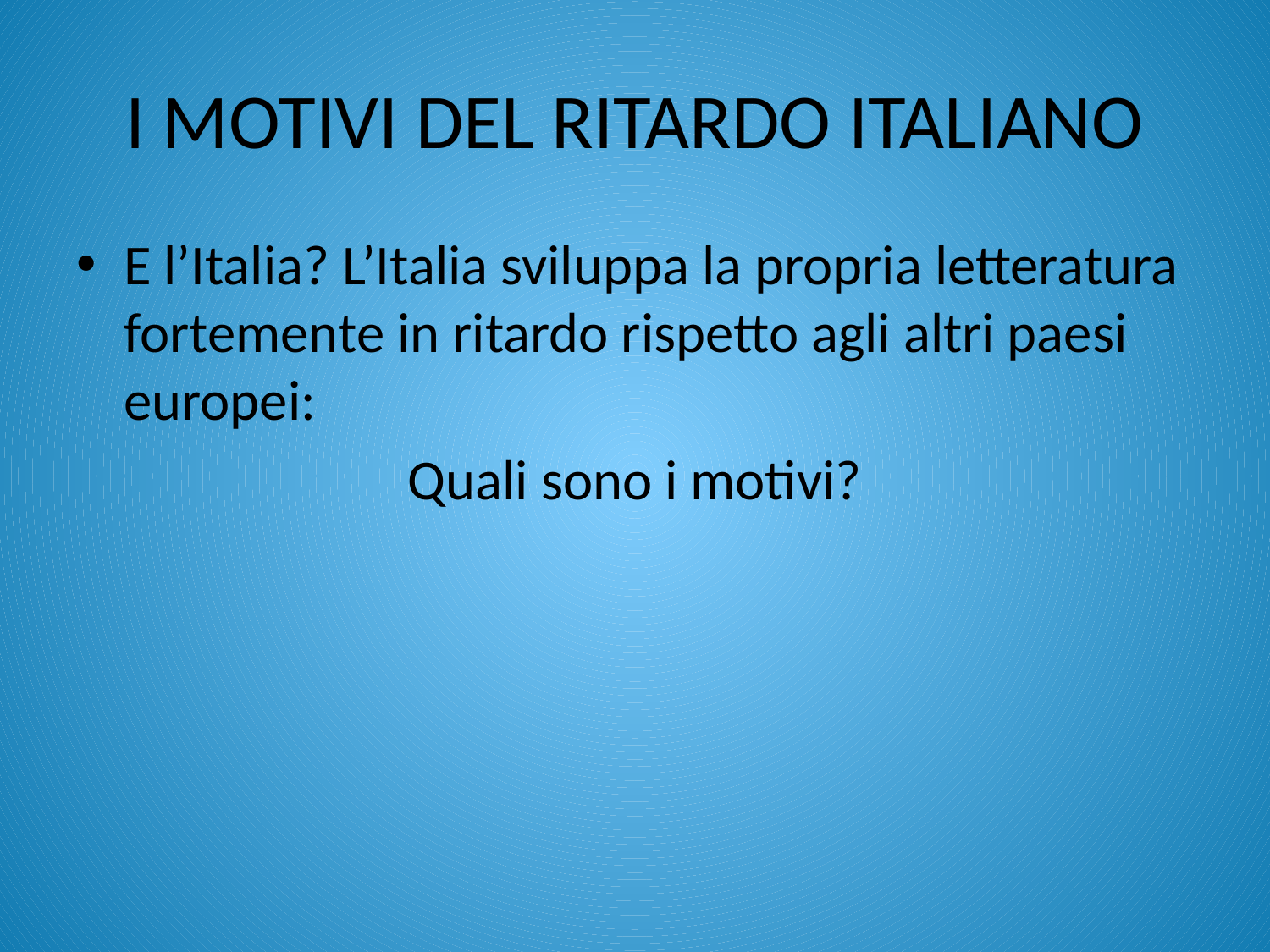

# I MOTIVI DEL RITARDO ITALIANO
E l’Italia? L’Italia sviluppa la propria letteratura fortemente in ritardo rispetto agli altri paesi europei:
Quali sono i motivi?